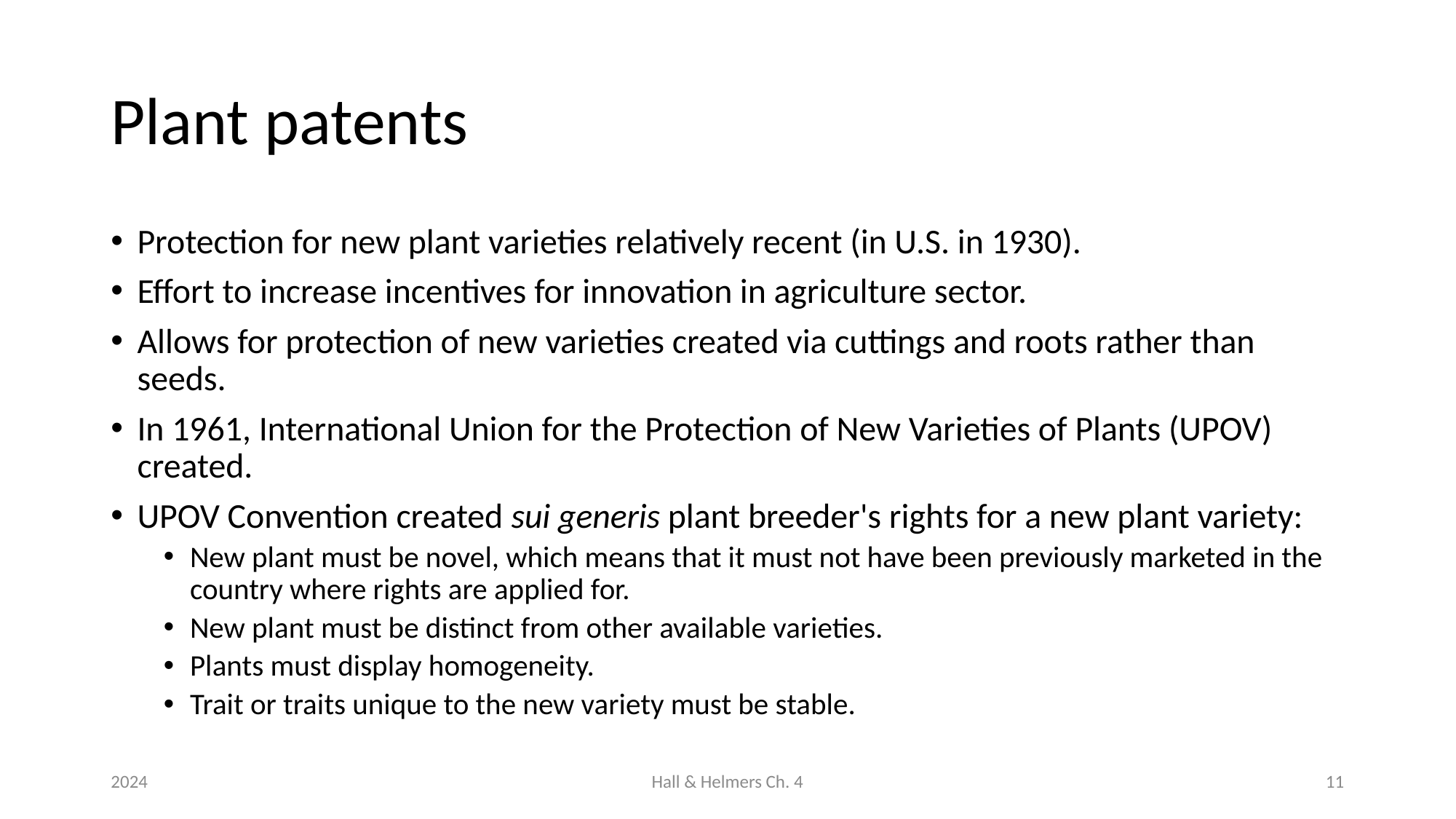

# Plant patents
Protection for new plant varieties relatively recent (in U.S. in 1930).
Effort to increase incentives for innovation in agriculture sector.
Allows for protection of new varieties created via cuttings and roots rather than seeds.
In 1961, International Union for the Protection of New Varieties of Plants (UPOV) created.
UPOV Convention created sui generis plant breeder's rights for a new plant variety:
New plant must be novel, which means that it must not have been previously marketed in the country where rights are applied for.
New plant must be distinct from other available varieties.
Plants must display homogeneity.
Trait or traits unique to the new variety must be stable.

2024
Hall & Helmers Ch. 4
11